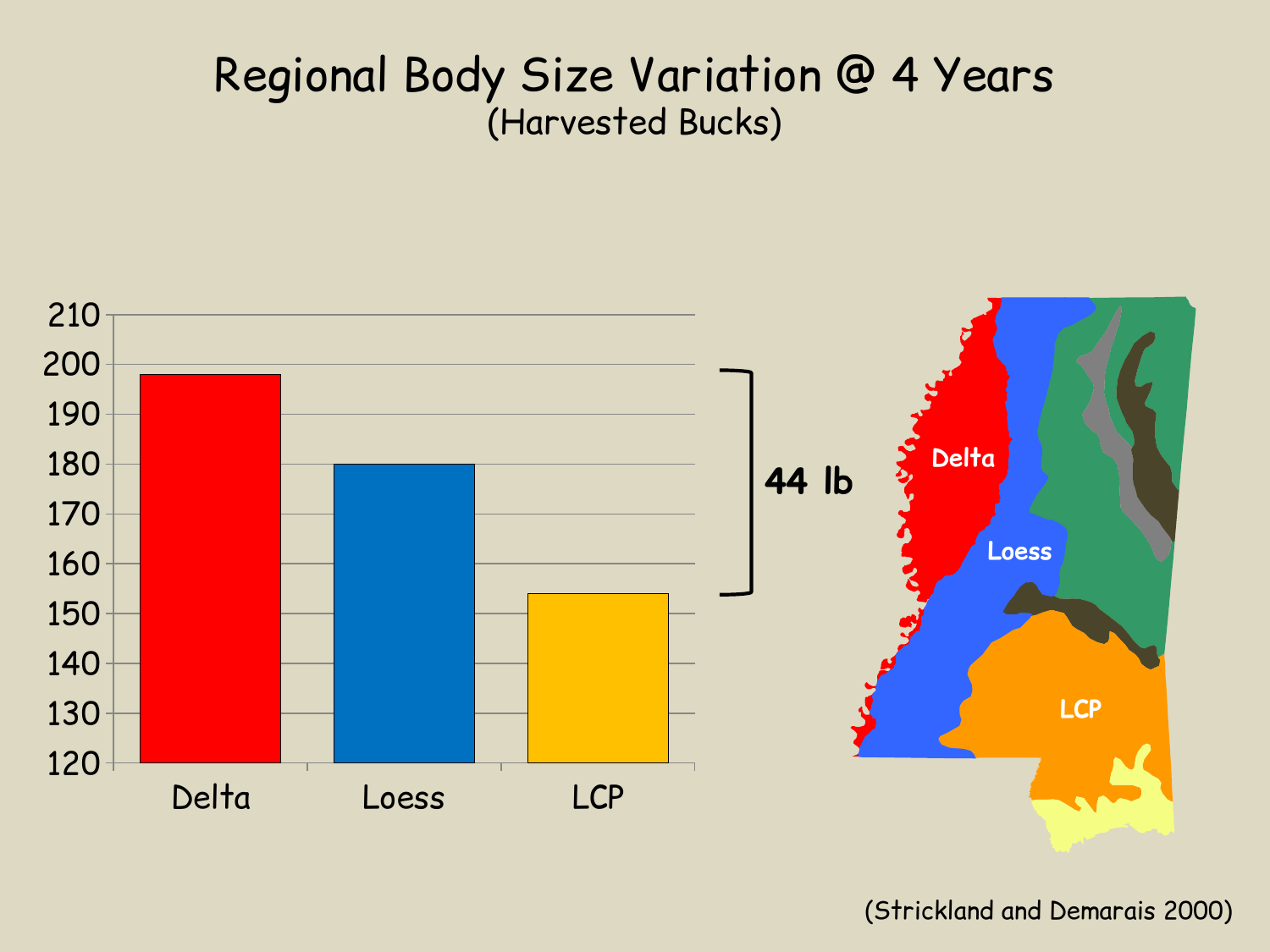

# Regional Body Size Variation @ 4 Years (Harvested Bucks)

### Chart

| Category | B&C Score |
|---|---|
| Delta | 198.0 |
| Loess | 180.0 |
| LCP | 154.0 |

Delta
44 lb
Loess

LCP

(Strickland and Demarais 2000)